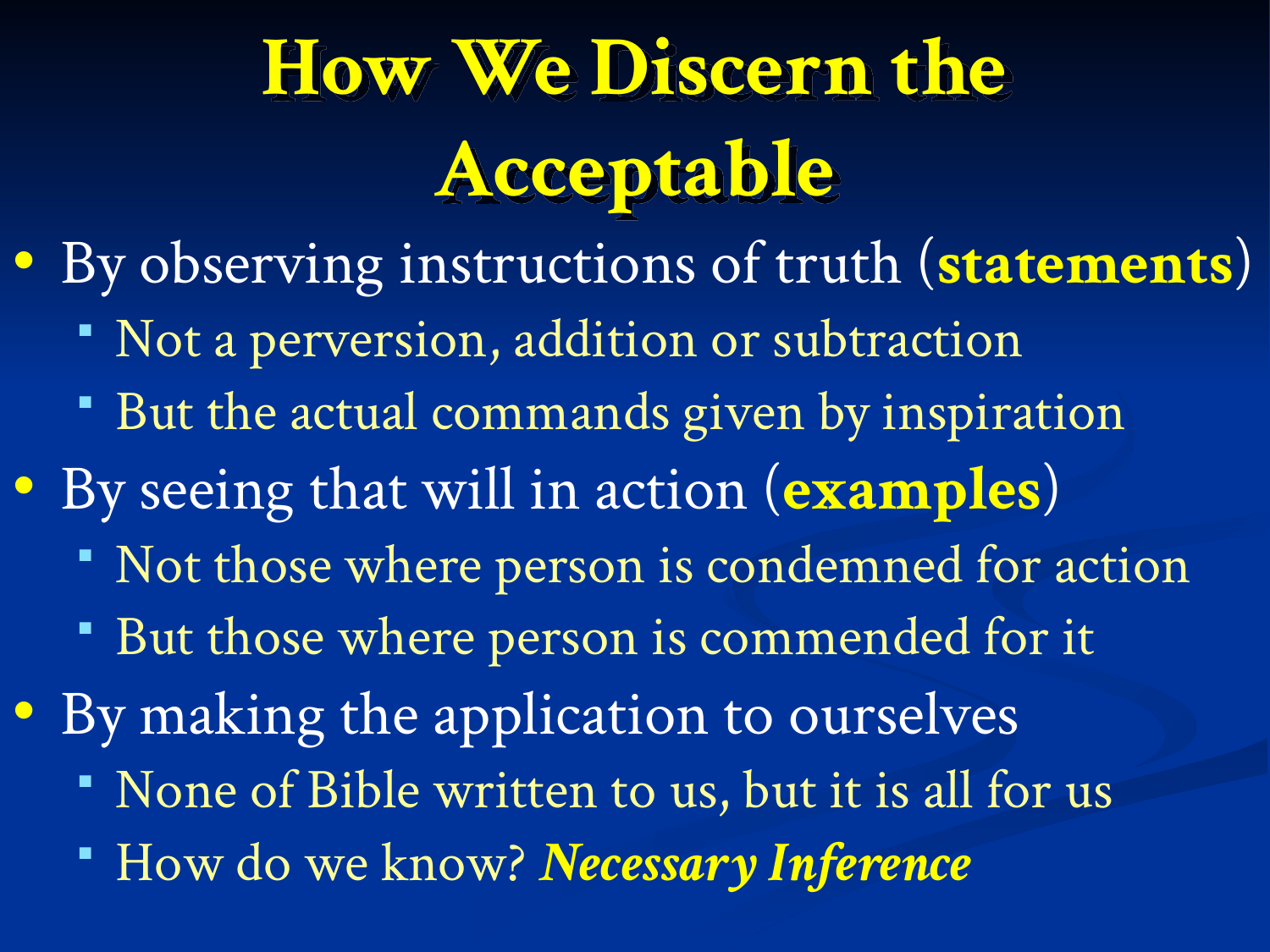

# How We Discern the Acceptable
By observing instructions of truth (statements)
Not a perversion, addition or subtraction
But the actual commands given by inspiration
By seeing that will in action (examples)
Not those where person is condemned for action
But those where person is commended for it
By making the application to ourselves
None of Bible written to us, but it is all for us
How do we know? Necessary Inference